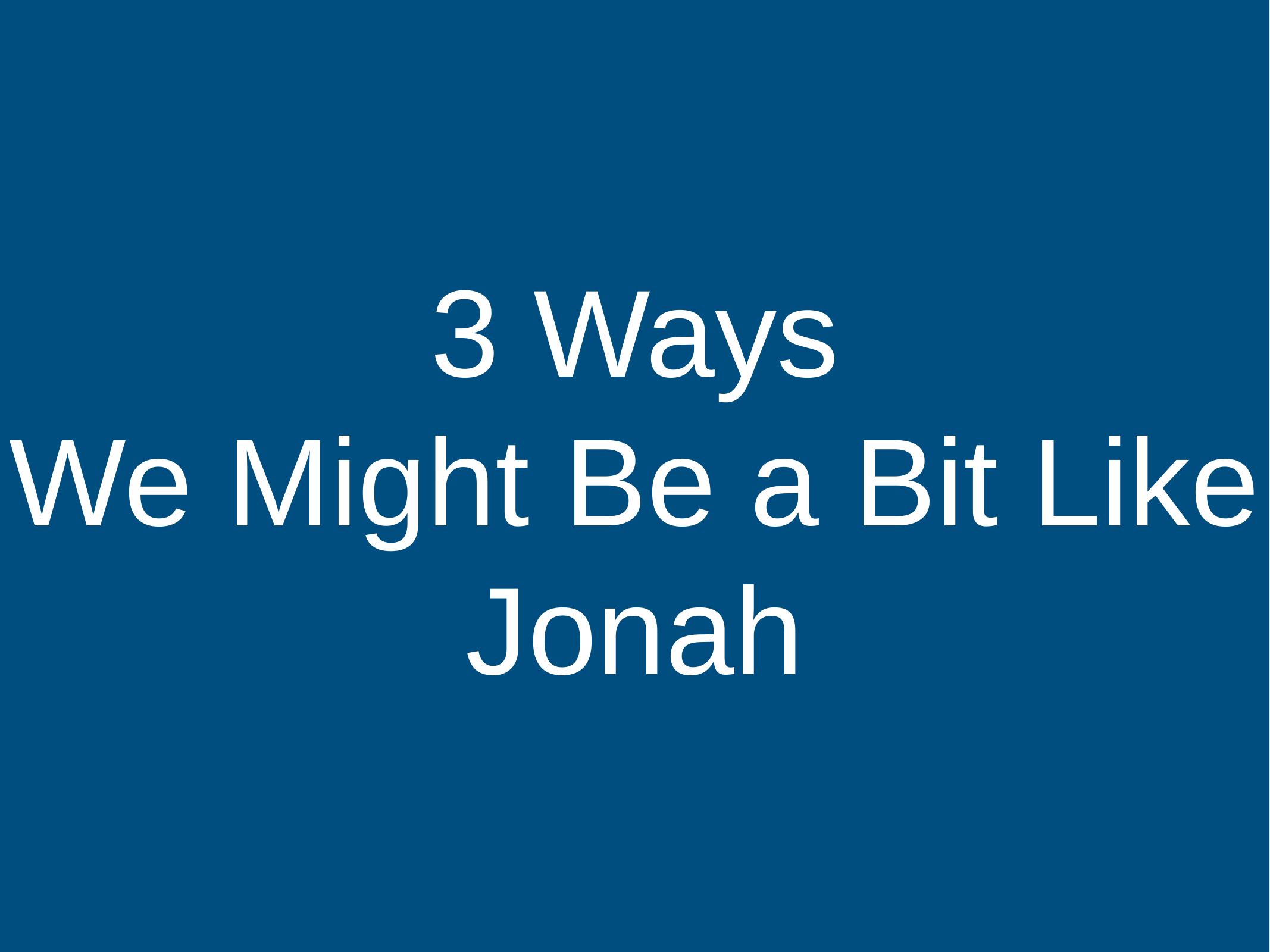

3 Ways
We Might Be a Bit Like Jonah